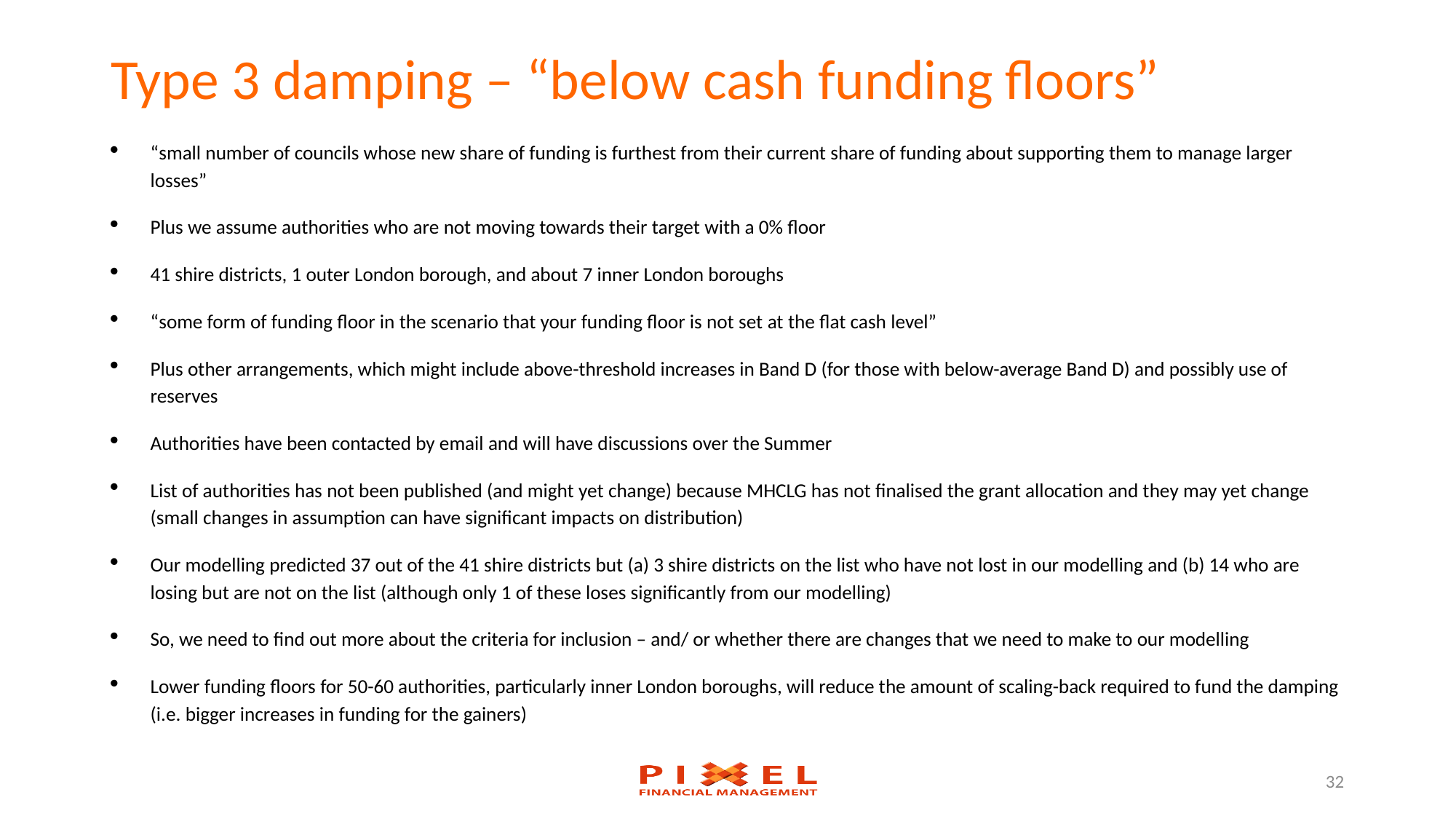

# Type 3 damping – “below cash funding floors”
“small number of councils whose new share of funding is furthest from their current share of funding about supporting them to manage larger losses”
Plus we assume authorities who are not moving towards their target with a 0% floor
41 shire districts, 1 outer London borough, and about 7 inner London boroughs
“some form of funding floor in the scenario that your funding floor is not set at the flat cash level”
Plus other arrangements, which might include above-threshold increases in Band D (for those with below-average Band D) and possibly use of reserves
Authorities have been contacted by email and will have discussions over the Summer
List of authorities has not been published (and might yet change) because MHCLG has not finalised the grant allocation and they may yet change (small changes in assumption can have significant impacts on distribution)
Our modelling predicted 37 out of the 41 shire districts but (a) 3 shire districts on the list who have not lost in our modelling and (b) 14 who are losing but are not on the list (although only 1 of these loses significantly from our modelling)
So, we need to find out more about the criteria for inclusion – and/ or whether there are changes that we need to make to our modelling
Lower funding floors for 50-60 authorities, particularly inner London boroughs, will reduce the amount of scaling-back required to fund the damping (i.e. bigger increases in funding for the gainers)

32